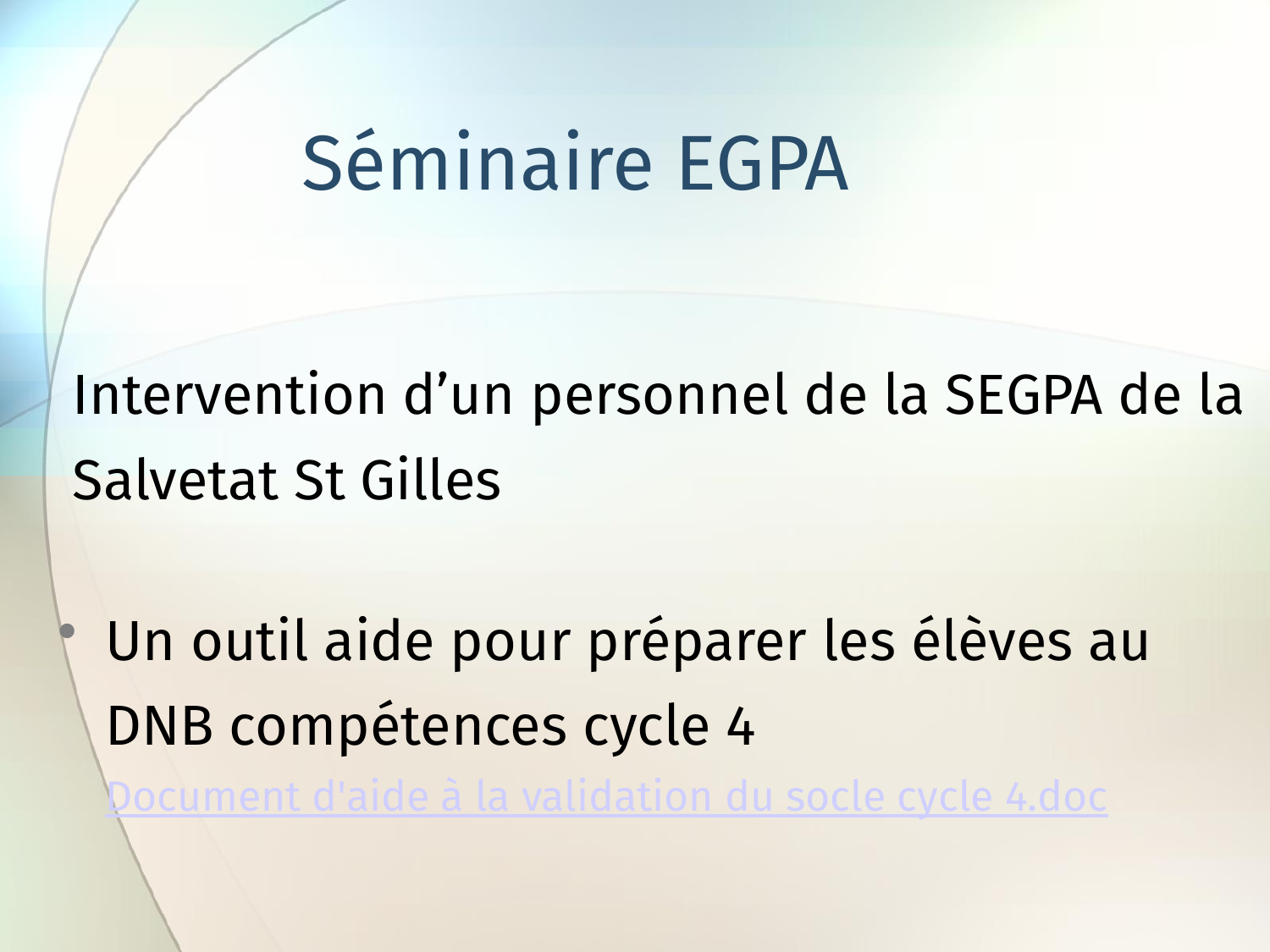

# Séminaire EGPA

 Intervention d’un personnel de la SEGPA de la  Salvetat St Gilles

Un outil aide pour préparer les élèves au DNB compétences cycle 4  Document d'aide à la validation du socle cycle 4.doc